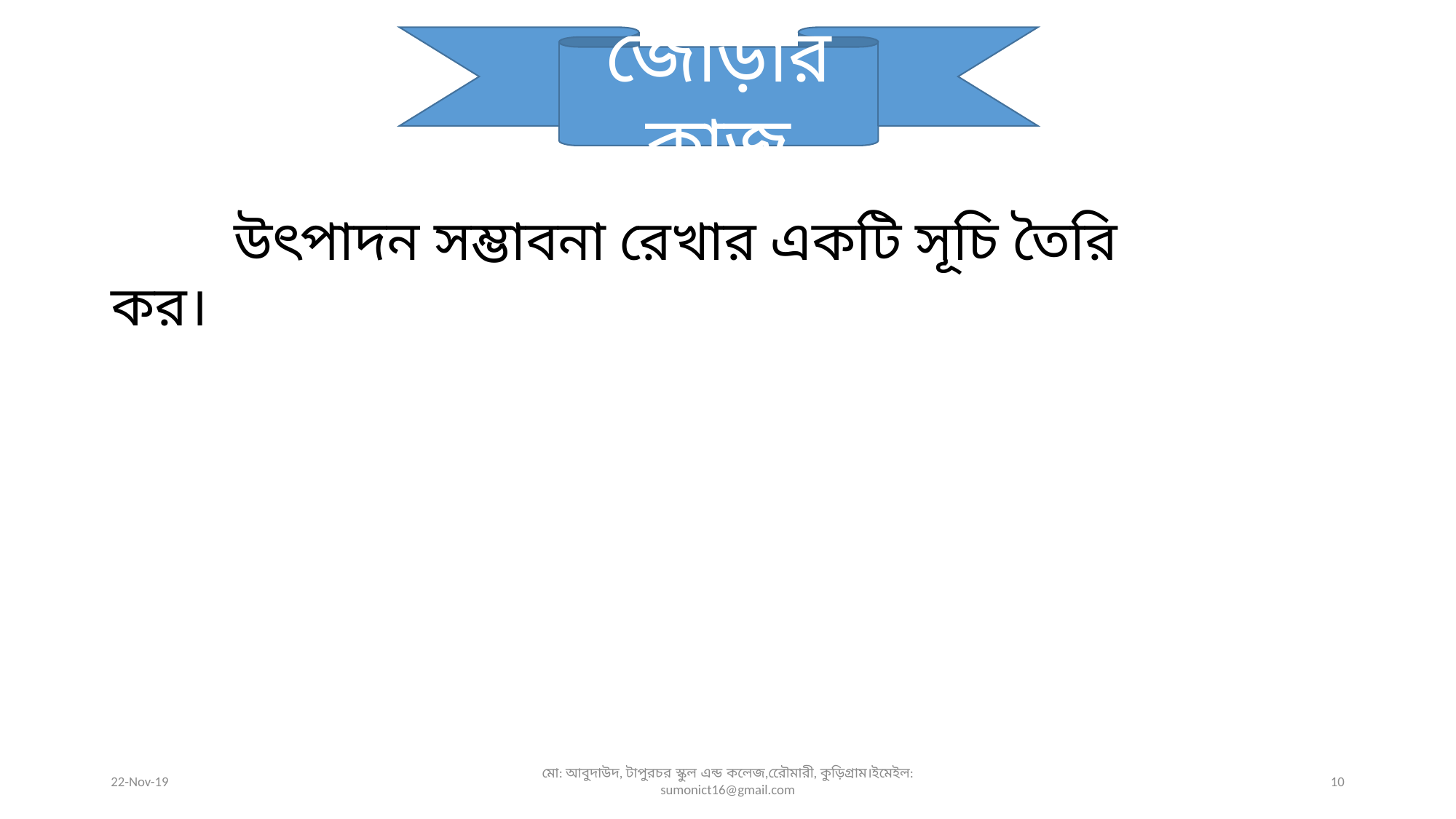

জোড়ার কাজ
	 উৎপাদন সম্ভাবনা রেখার একটি সূচি তৈরি কর।
22-Nov-19
মো: আবুদাউদ, টাপুরচর স্কুল এন্ড কলেজ,রেৌমারী, কুড়িগ্রাম।ইমেইল: sumonict16@gmail.com
10